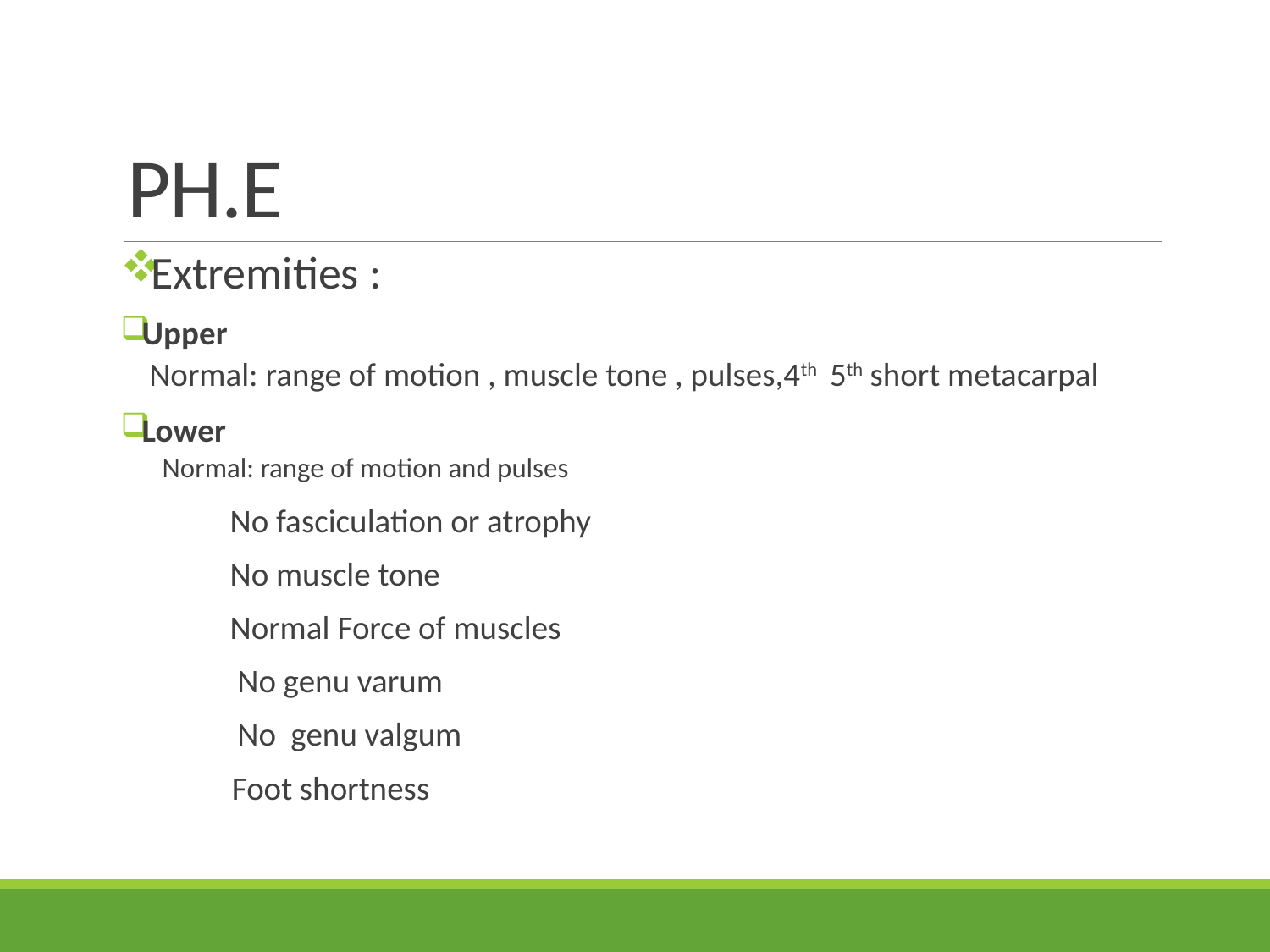

# PH.E
Extremities :
Upper
Normal: range of motion , muscle tone , pulses,4th   5th short metacarpal
Lower
Normal: range of motion and pulses
             No fasciculation or atrophy
             No muscle tone
             Normal Force of muscles
              No genu varum
              No  genu valgum
               Foot shortness